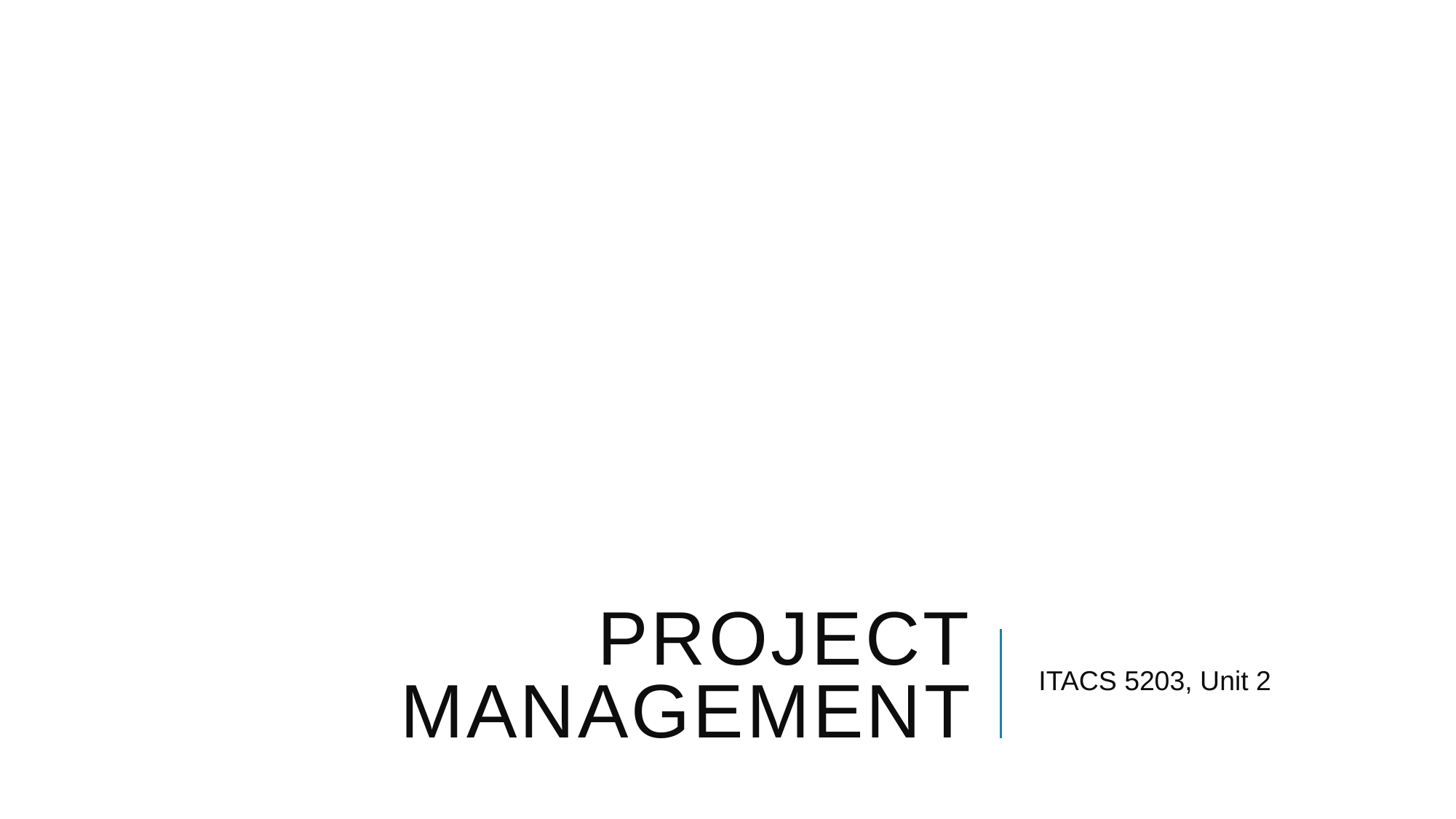

# Project Management
ITACS 5203, Unit 2